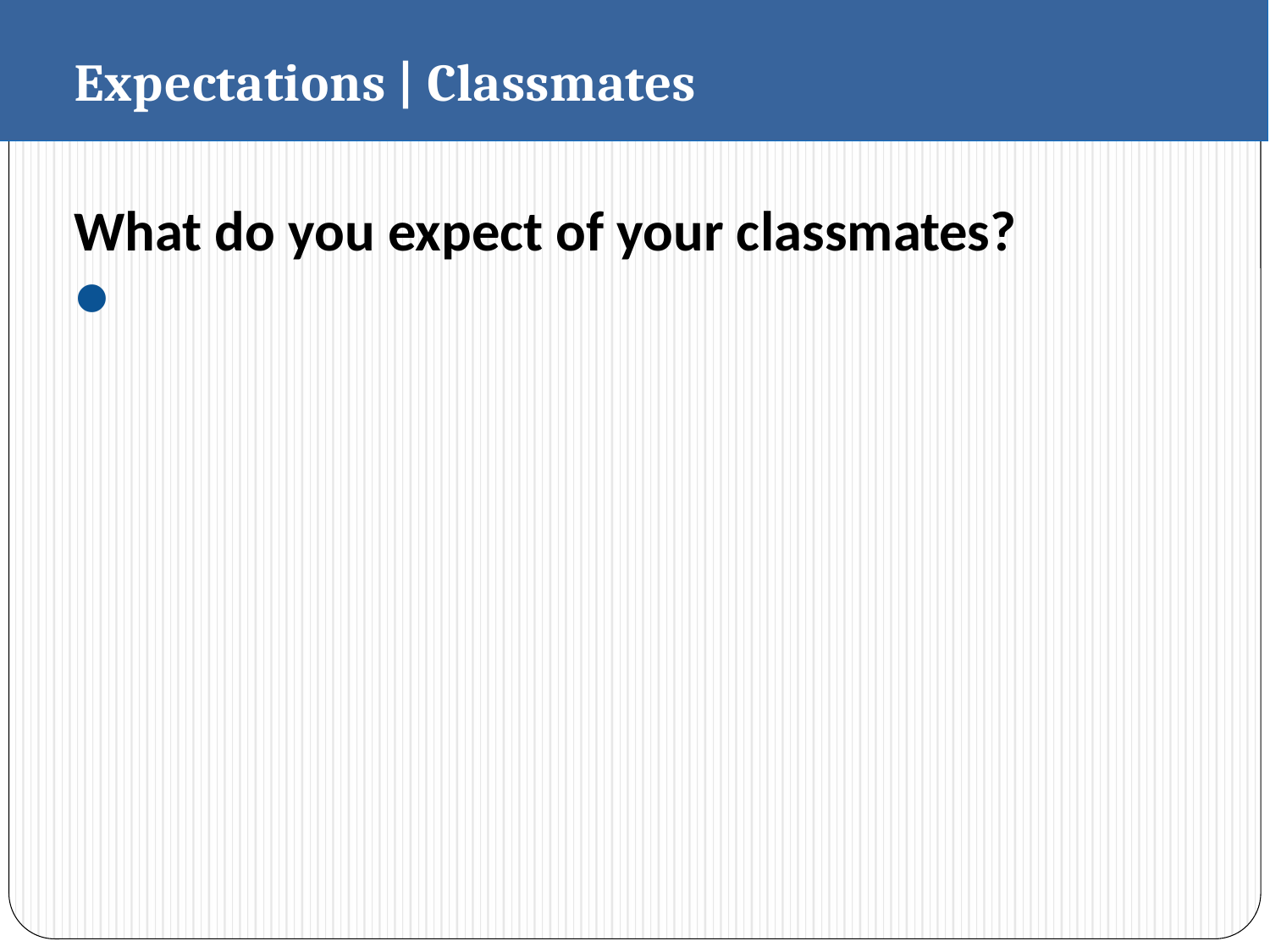

Expectations | Classmates
What do you expect of your classmates?